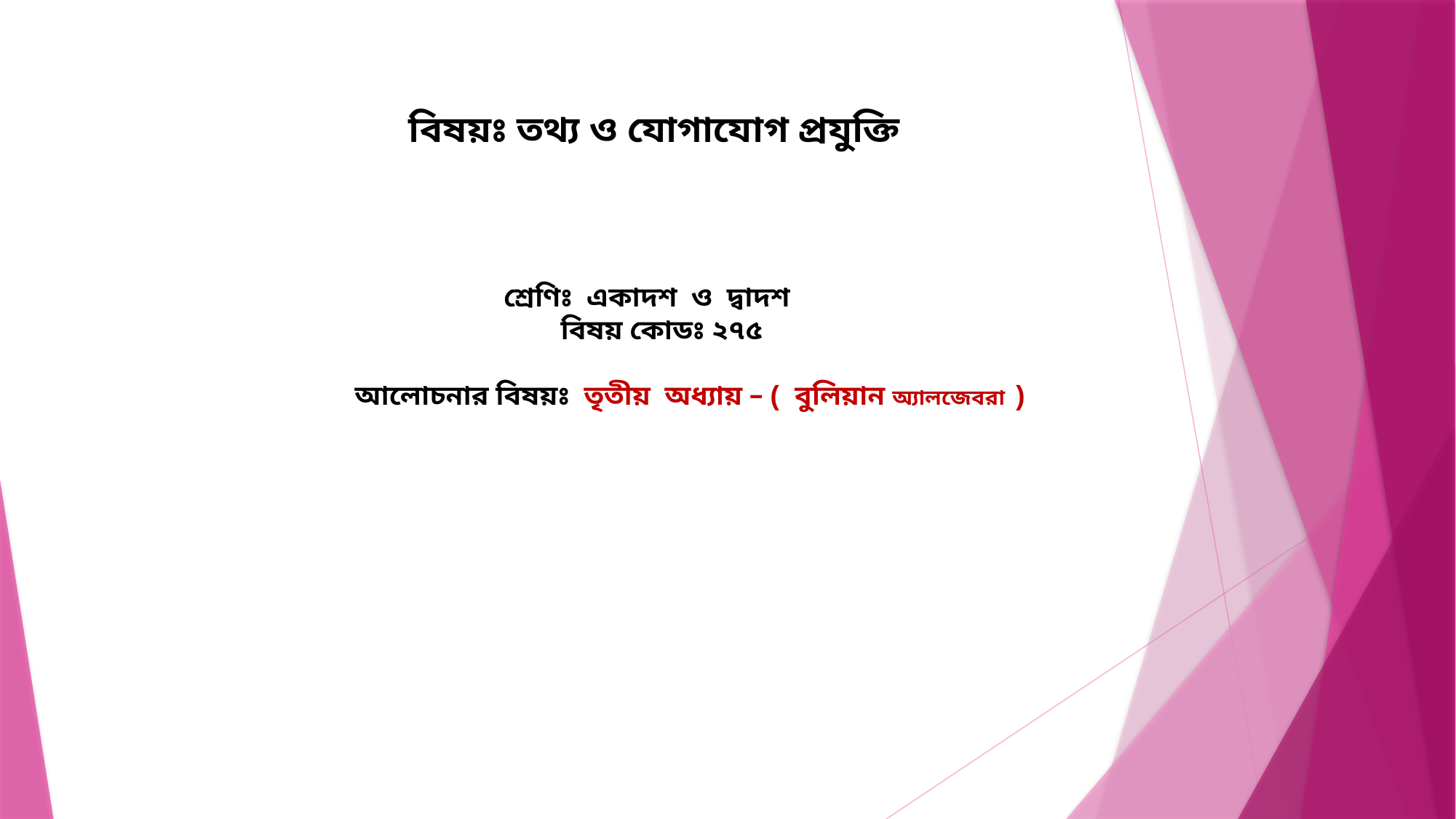

বিষয়ঃ তথ্য ও যোগাযোগ প্রযুক্তি

                                          শ্রেণিঃ  একাদশ  ও  দ্বাদশ
                                                  বিষয় কোডঃ ২৭৫

                     আলোচনার বিষয়ঃ  তৃতীয়  অধ্যায় – (  বুলিয়ান অ্যালজেবরা  )